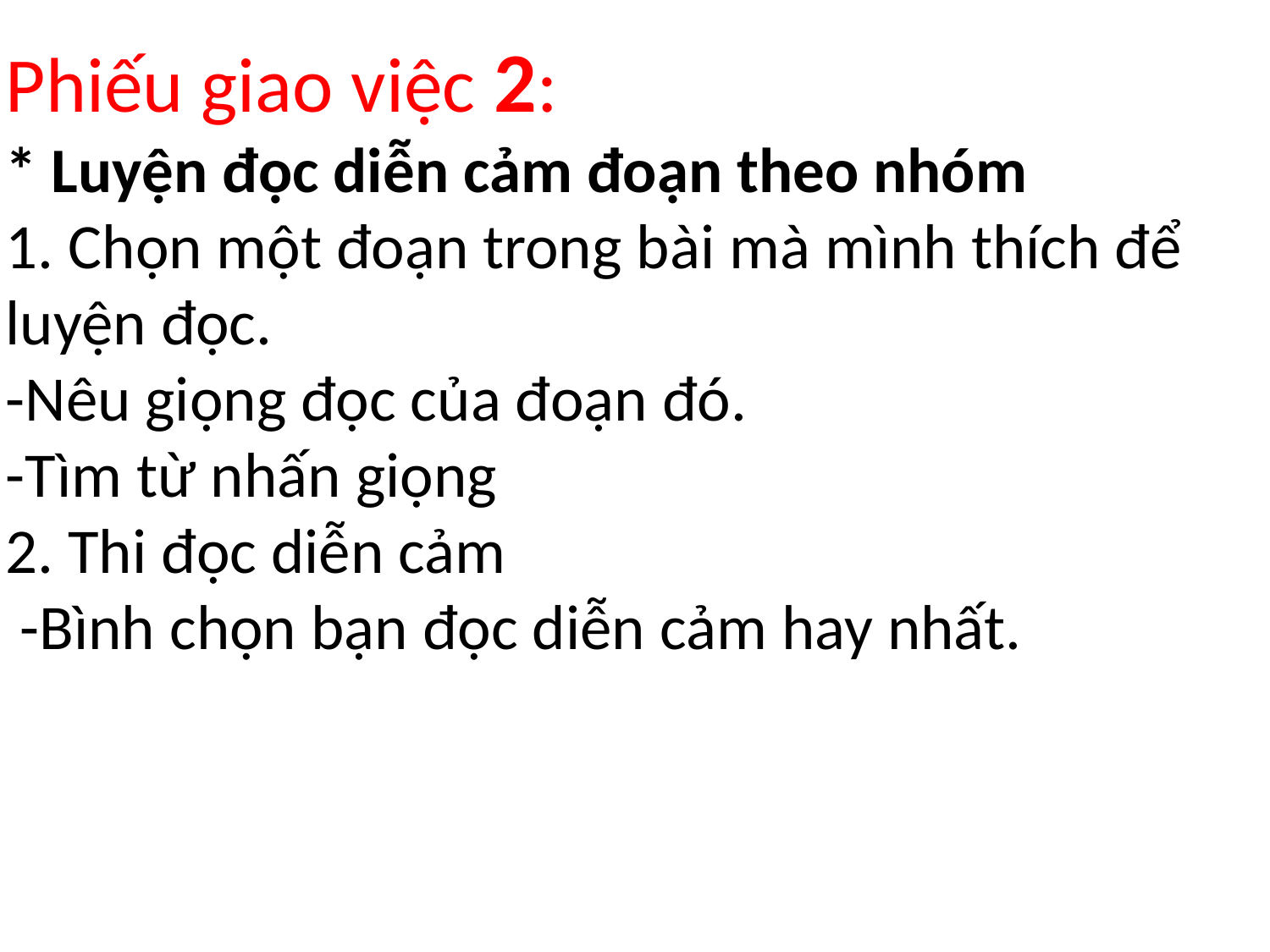

# Phiếu giao việc 2: * Luyện đọc diễn cảm đoạn theo nhóm 1. Chọn một đoạn trong bài mà mình thích để luyện đọc. -Nêu giọng đọc của đoạn đó. -Tìm từ nhấn giọng 2. Thi đọc diễn cảm -Bình chọn bạn đọc diễn cảm hay nhất.